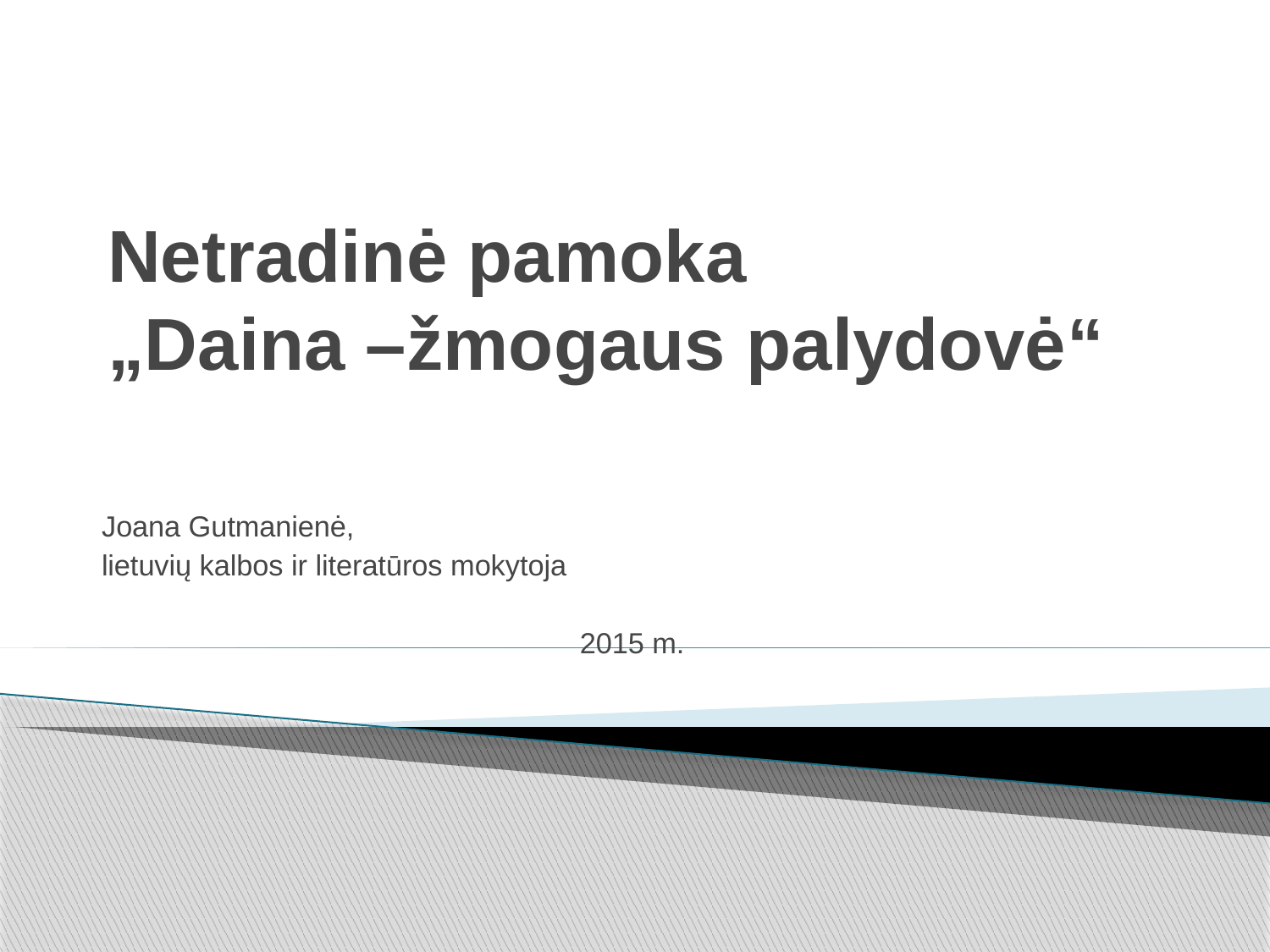

# Netradinė pamoka „Daina –žmogaus palydovė“
Joana Gutmanienė,
lietuvių kalbos ir literatūros mokytoja

2015 m.